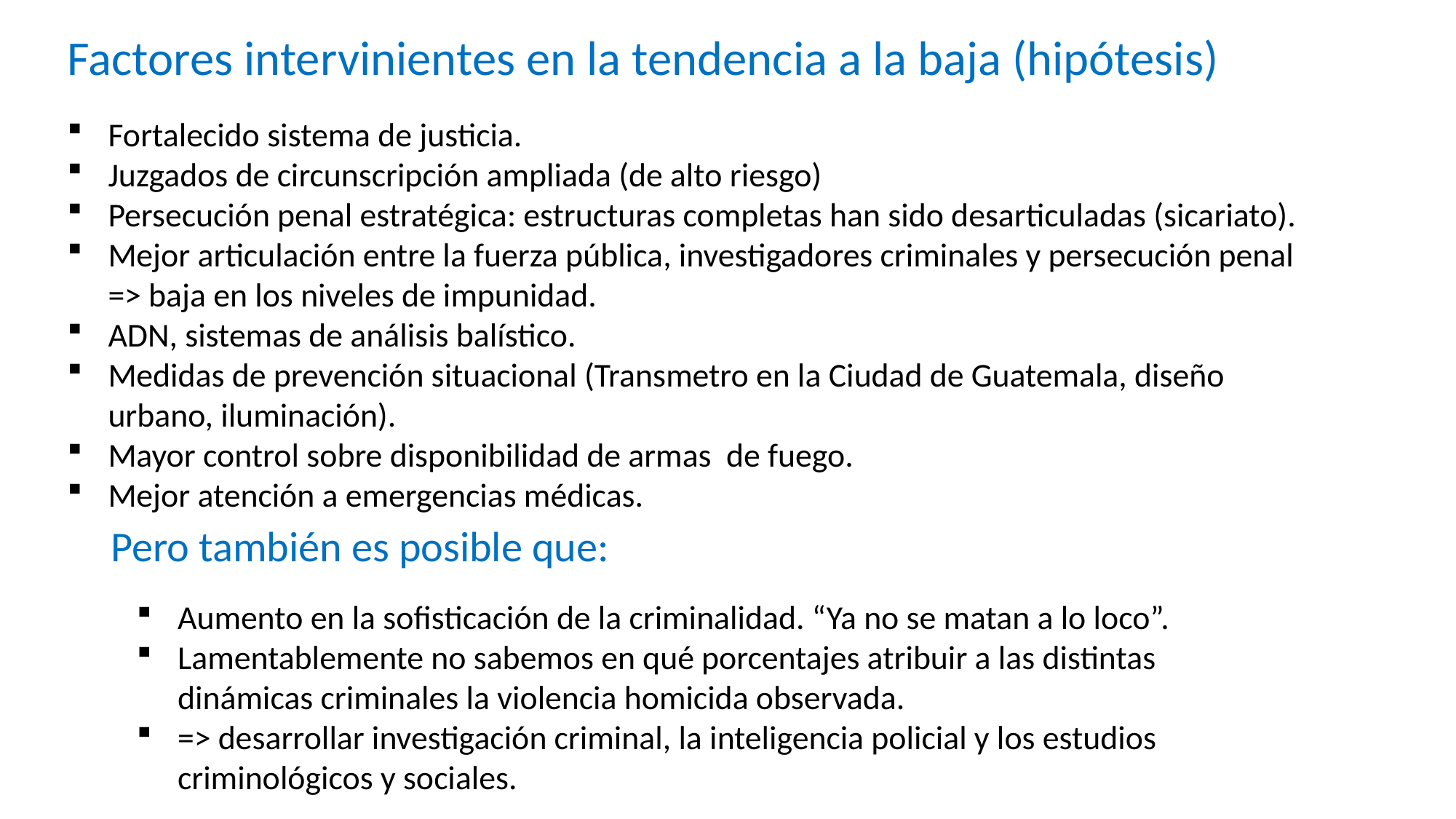

# Factores intervinientes en la tendencia a la baja (hipótesis)
Fortalecido sistema de justicia.
Juzgados de circunscripción ampliada (de alto riesgo)
Persecución penal estratégica: estructuras completas han sido desarticuladas (sicariato).
Mejor articulación entre la fuerza pública, investigadores criminales y persecución penal => baja en los niveles de impunidad.
ADN, sistemas de análisis balístico.
Medidas de prevención situacional (Transmetro en la Ciudad de Guatemala, diseño urbano, iluminación).
Mayor control sobre disponibilidad de armas  de fuego.
Mejor atención a emergencias médicas.
Pero también es posible que:
Aumento en la sofisticación de la criminalidad. “Ya no se matan a lo loco”.
Lamentablemente no sabemos en qué porcentajes atribuir a las distintas dinámicas criminales la violencia homicida observada.
=> desarrollar investigación criminal, la inteligencia policial y los estudios criminológicos y sociales.